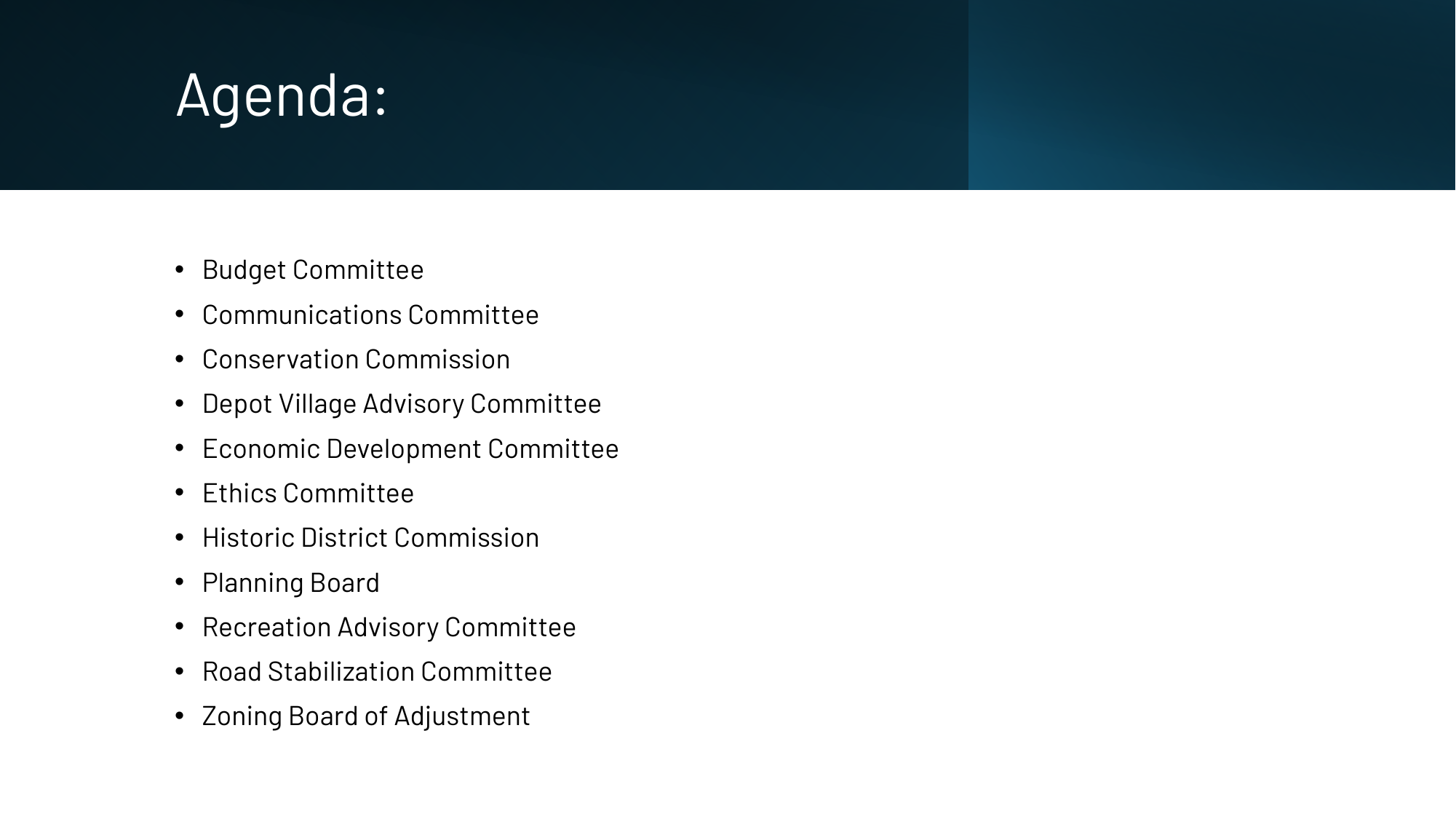

# Agenda:
Budget Committee
Communications Committee
Conservation Commission
Depot Village Advisory Committee
Economic Development Committee
Ethics Committee
Historic District Commission
Planning Board
Recreation Advisory Committee
Road Stabilization Committee
Zoning Board of Adjustment